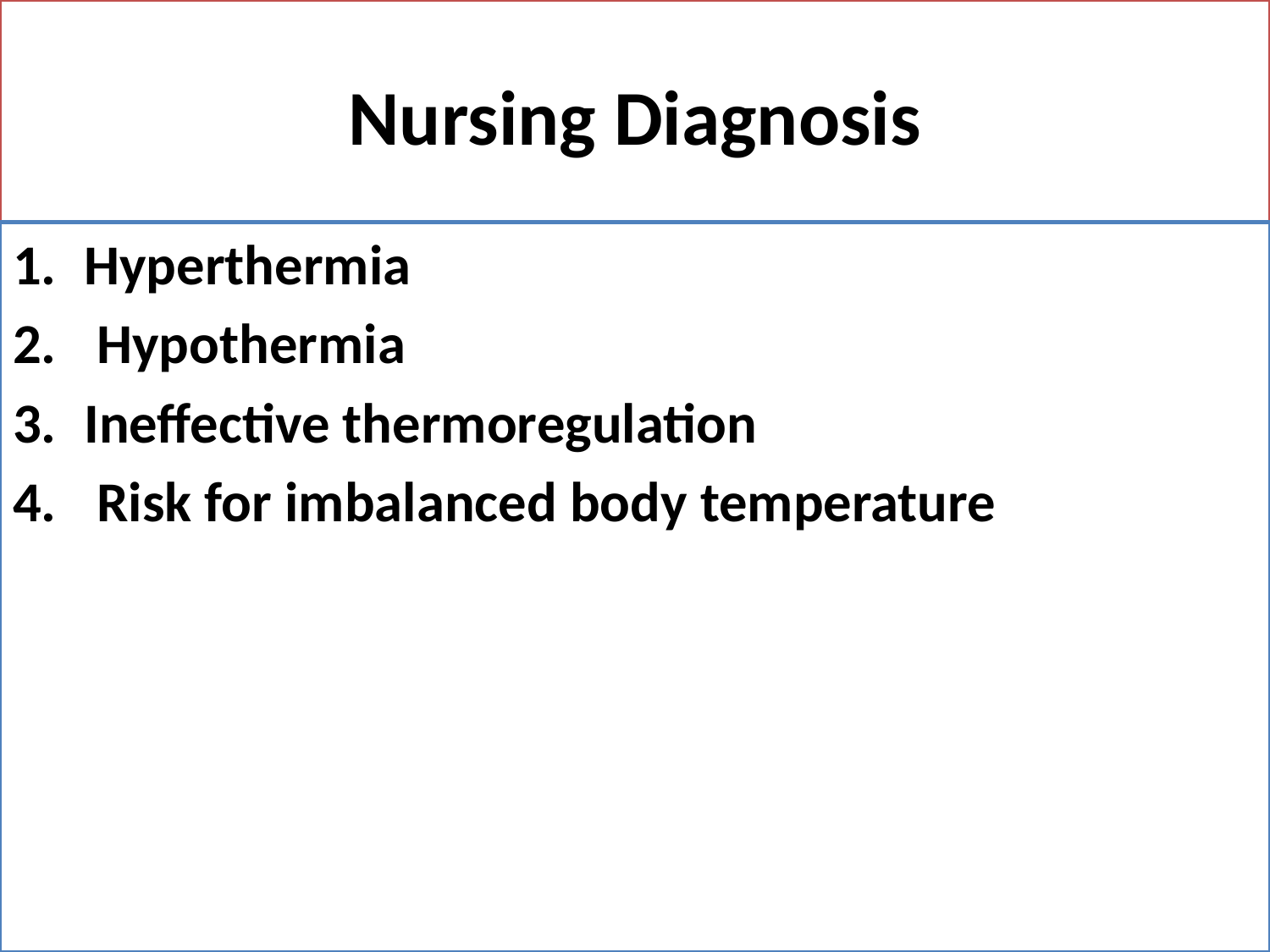

# Nursing Diagnosis
Hyperthermia
 Hypothermia
Ineffective thermoregulation
 Risk for imbalanced body temperature